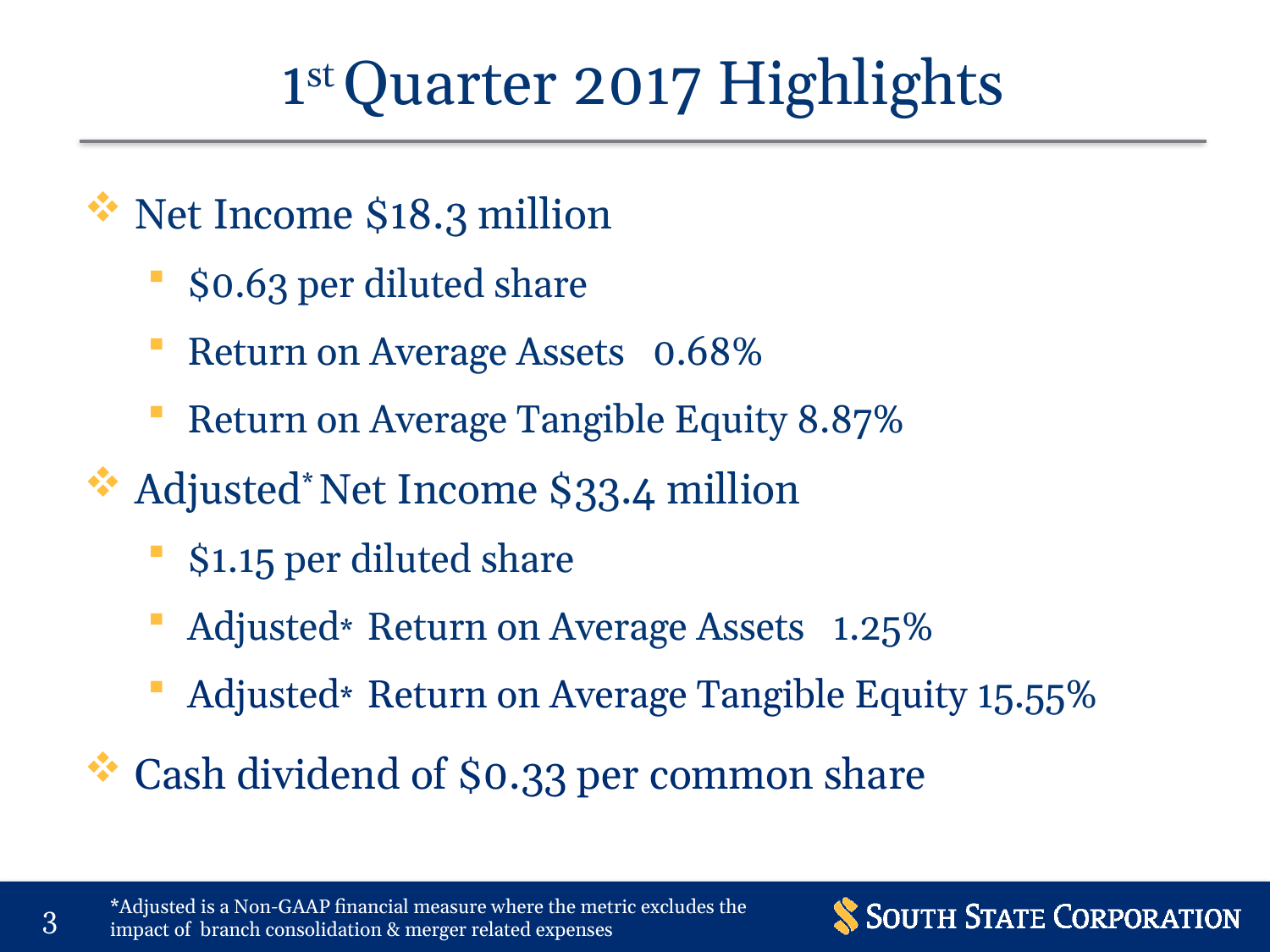

# 1st Quarter 2017 Highlights
Net Income $18.3 million
$0.63 per diluted share
Return on Average Assets   0.68%
Return on Average Tangible Equity 8.87%
Adjusted* Net Income $33.4 million
$1.15 per diluted share
Adjusted*  Return on Average Assets   1.25%
Adjusted*  Return on Average Tangible Equity 15.55%
Cash dividend of $0.33 per common share

*Adjusted is a Non-GAAP financial measure where the metric excludes the impact of  branch consolidation & merger related expenses